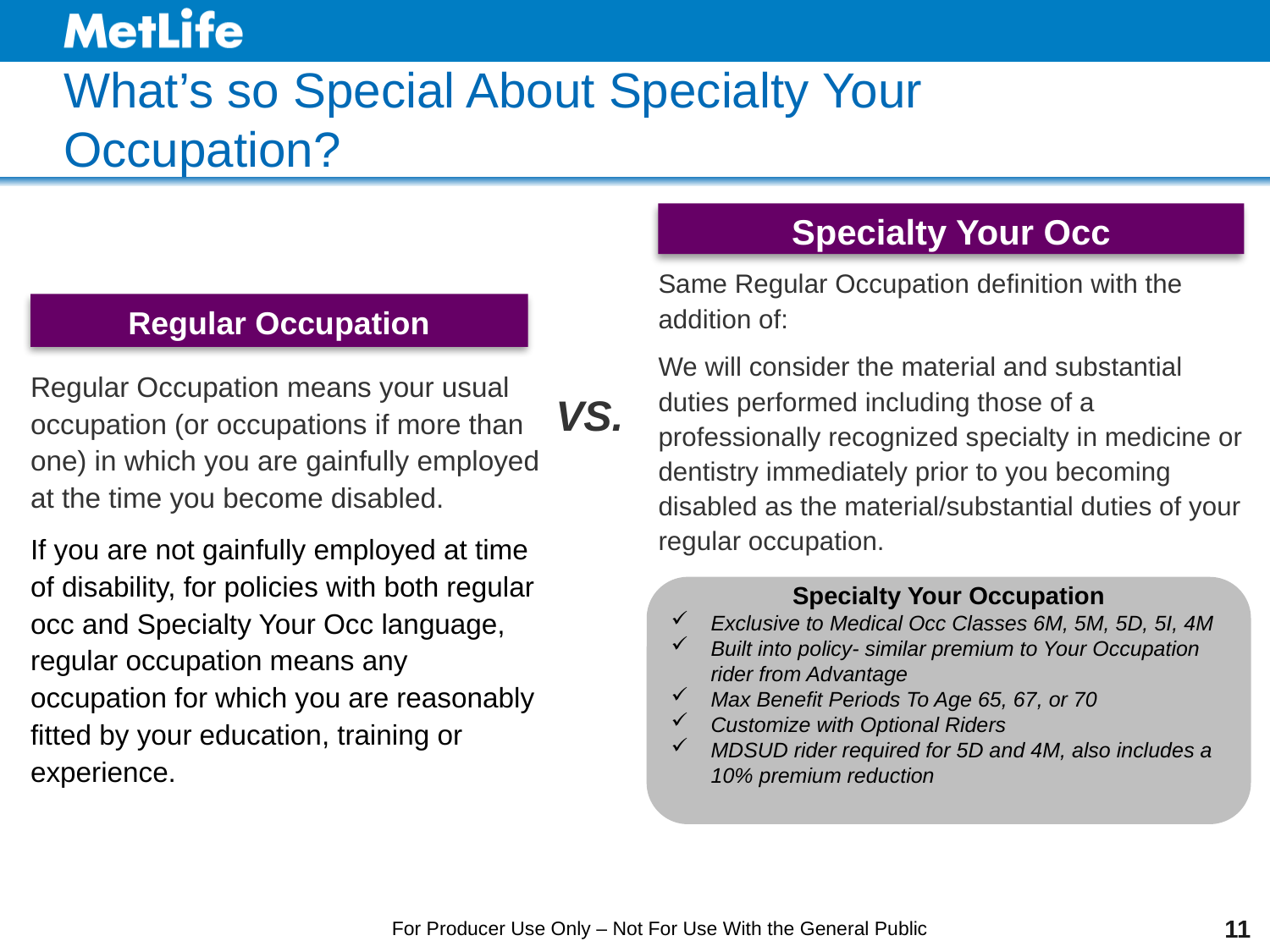

# What’s so Special About Specialty Your Occupation?
Specialty Your Occ
Same Regular Occupation definition with the addition of:
We will consider the material and substantial duties performed including those of a professionally recognized specialty in medicine or dentistry immediately prior to you becoming disabled as the material/substantial duties of your regular occupation.
Regular Occupation
Regular Occupation means your usual occupation (or occupations if more than one) in which you are gainfully employed at the time you become disabled.
If you are not gainfully employed at time of disability, for policies with both regular occ and Specialty Your Occ language, regular occupation means any occupation for which you are reasonably fitted by your education, training or experience.
VS.
Specialty Your Occupation
Exclusive to Medical Occ Classes 6M, 5M, 5D, 5I, 4M
Built into policy- similar premium to Your Occupation rider from Advantage
Max Benefit Periods To Age 65, 67, or 70
Customize with Optional Riders
MDSUD rider required for 5D and 4M, also includes a 10% premium reduction

11
For Producer Use Only – Not For Use With the General Public